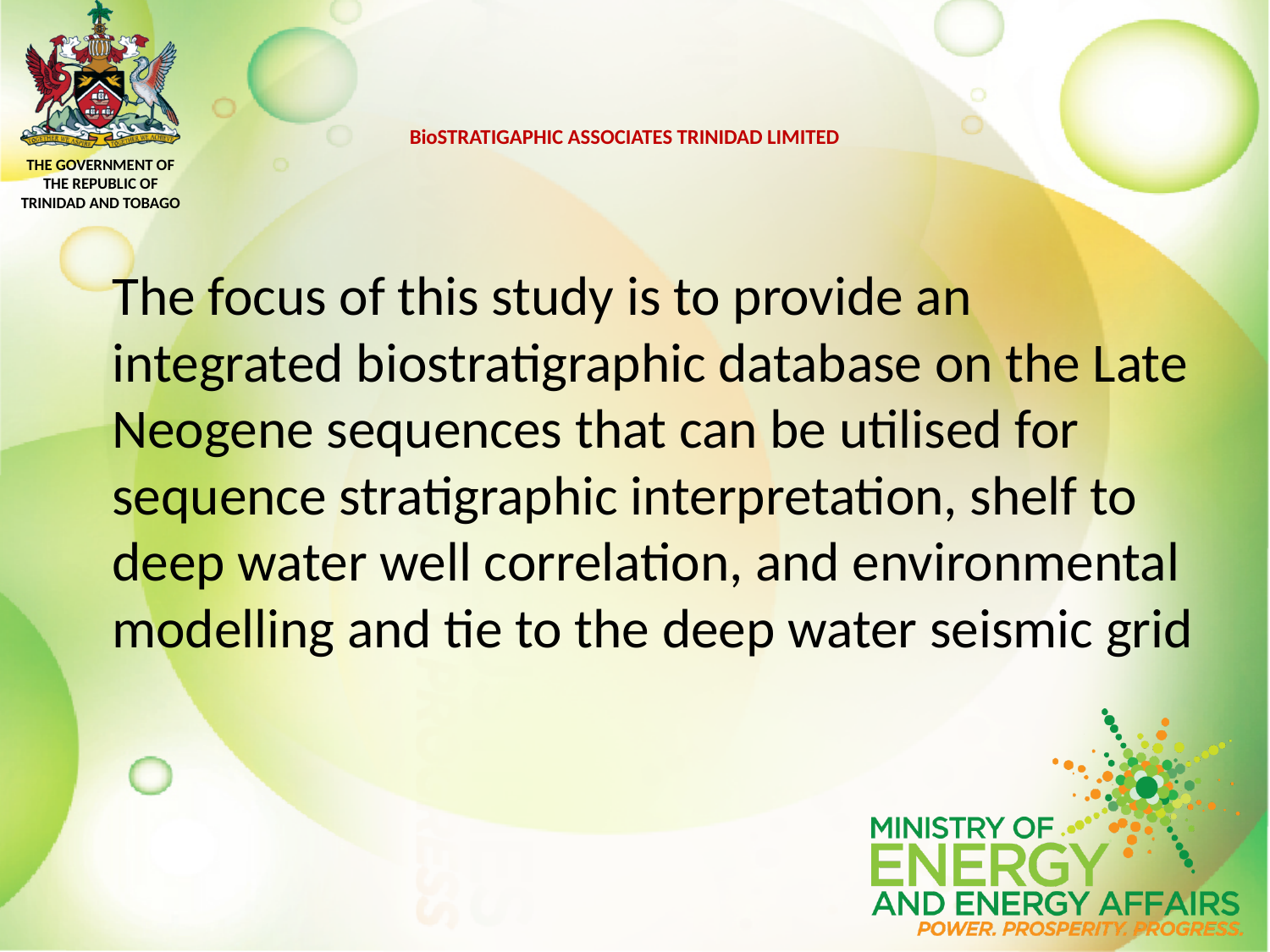

# BioSTRATIGAPHIC ASSOCIATES TRINIDAD LIMITED
	The focus of this study is to provide an integrated biostratigraphic database on the Late Neogene sequences that can be utilised for sequence stratigraphic interpretation, shelf to deep water well correlation, and environmental modelling and tie to the deep water seismic grid